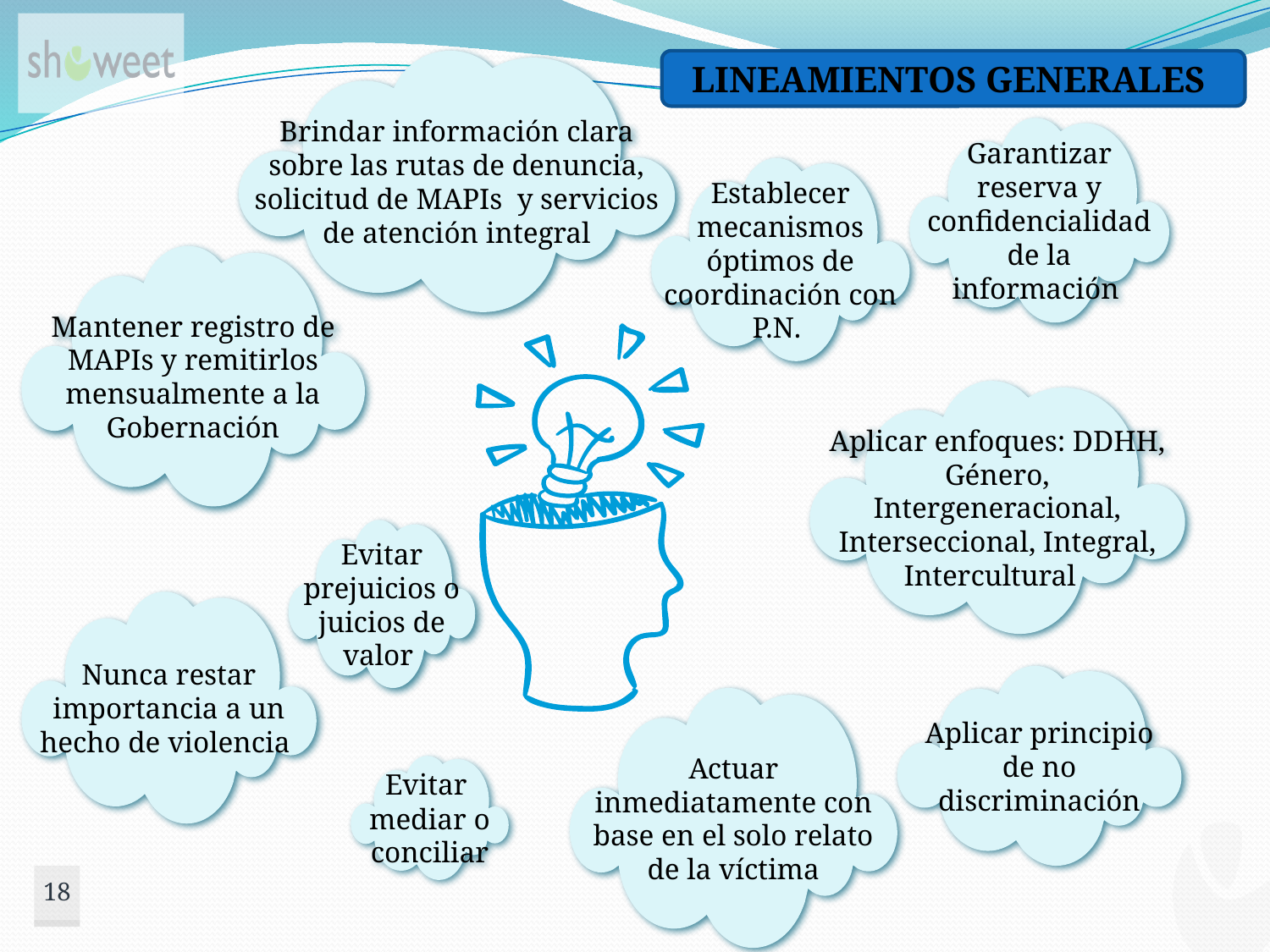

Brindar información clara sobre las rutas de denuncia, solicitud de MAPIs  y servicios de atención integral
LINEAMIENTOS GENERALES
Garantizar reserva y confidencialidad de la información
Establecer mecanismos óptimos de coordinación con P.N.
Mantener registro de MAPIs y remitirlos mensualmente a la Gobernación

Aplicar enfoques: DDHH, Género, Intergeneracional, Interseccional, Integral, Intercultural
Evitar prejuicios o juicios de valor
Nunca restar importancia a un hecho de violencia
Aplicar principio de no discriminación
Actuar inmediatamente con base en el solo relato de la víctima
Evitar  mediar o conciliar
18